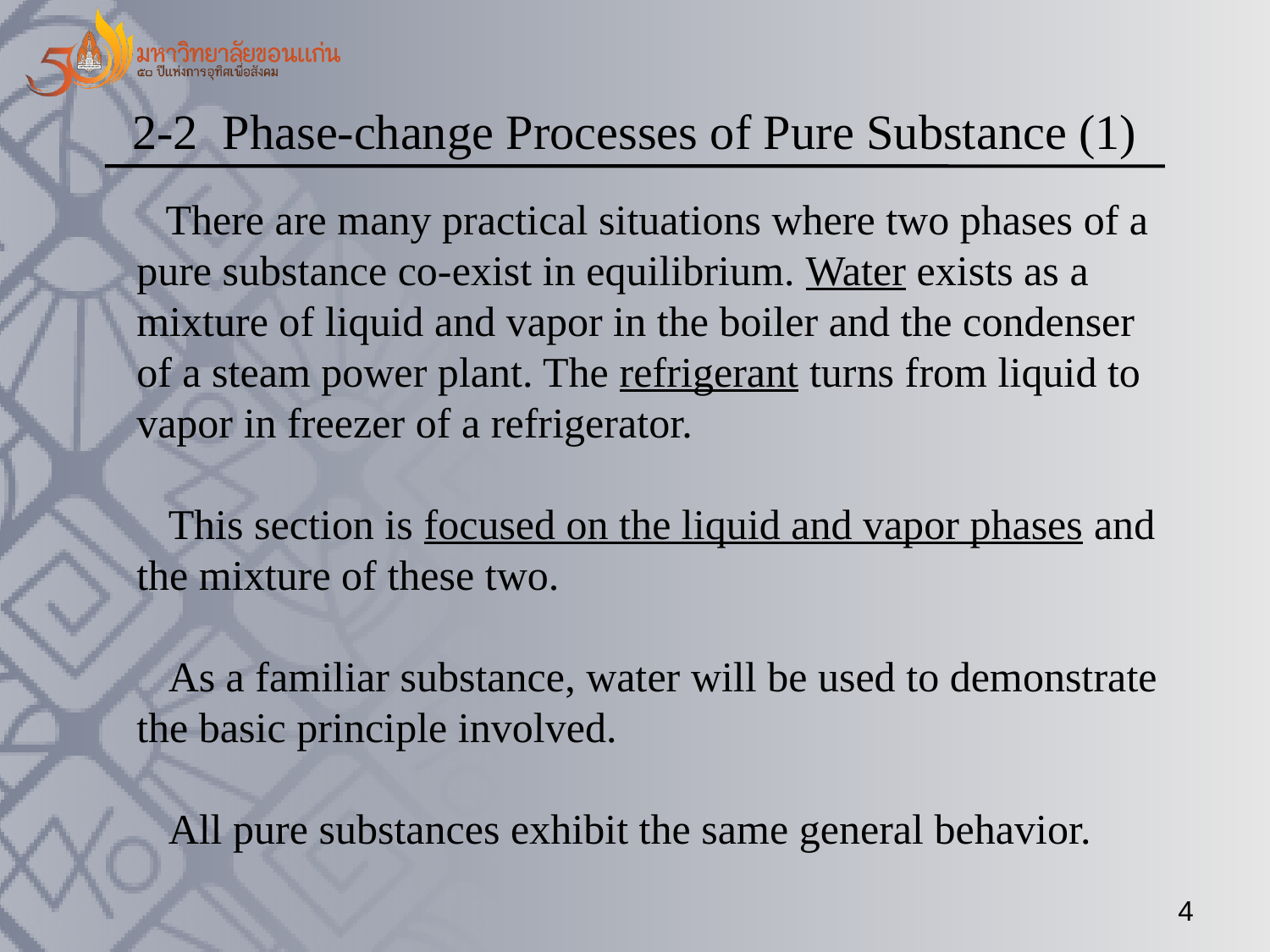

2-2  Phase-change Processes of Pure Substance (1)

   There are many practical situations where two phases of a
pure substance co-exist in equilibrium. Water exists as a
mixture of liquid and vapor in the boiler and the condenser
of a steam power plant. The refrigerant turns from liquid to
vapor in freezer of a refrigerator.

   This section is focused on the liquid and vapor phases and
the mixture of these two.

   As a familiar substance, water will be used to demonstrate
the basic principle involved.

   All pure substances exhibit the same general behavior.
4